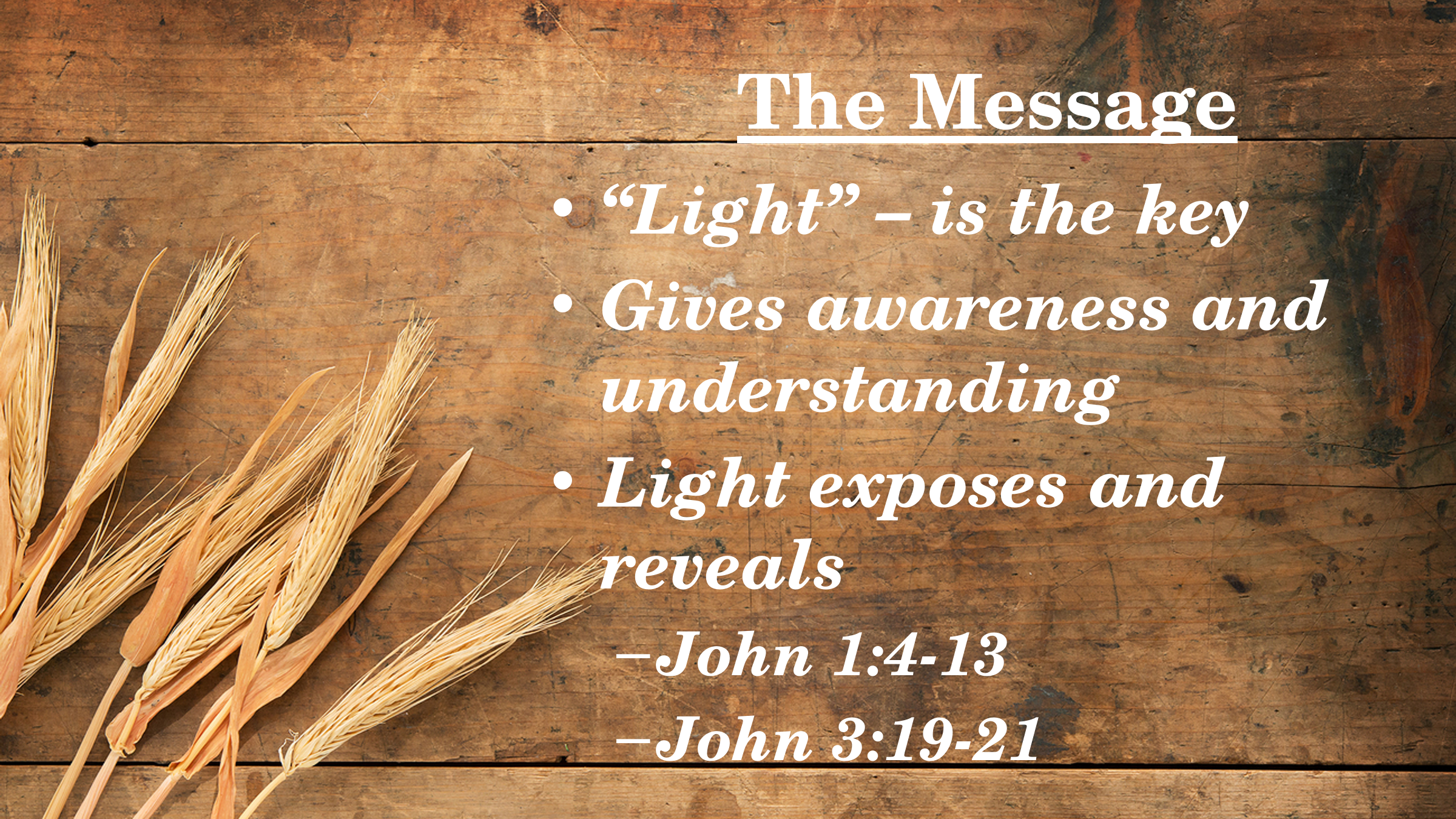

# The Message
“Light” – is the key
Gives awareness and understanding
Light exposes and reveals
John 1:4-13
John 3:19-21